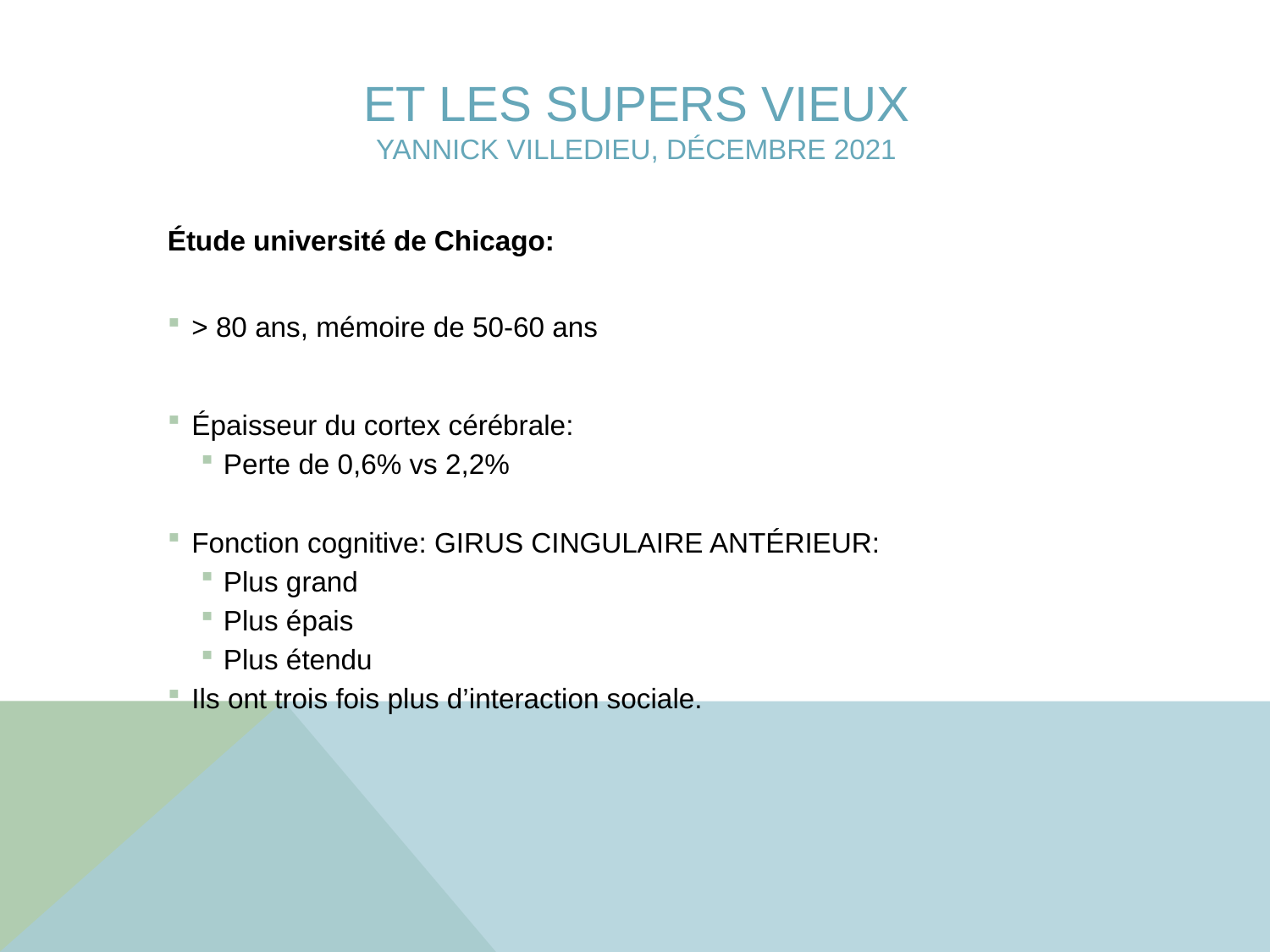

# Et les supers vieux yannick Villedieu, décembre 2021
Étude université de Chicago:

> 80 ans, mémoire de 50-60 ans

Épaisseur du cortex cérébrale:
Perte de 0,6% vs 2,2%

Fonction cognitive: GIRUS CINGULAIRE ANTÉRIEUR:
Plus grand
Plus épais
Plus étendu
Ils ont trois fois plus d’interaction sociale.